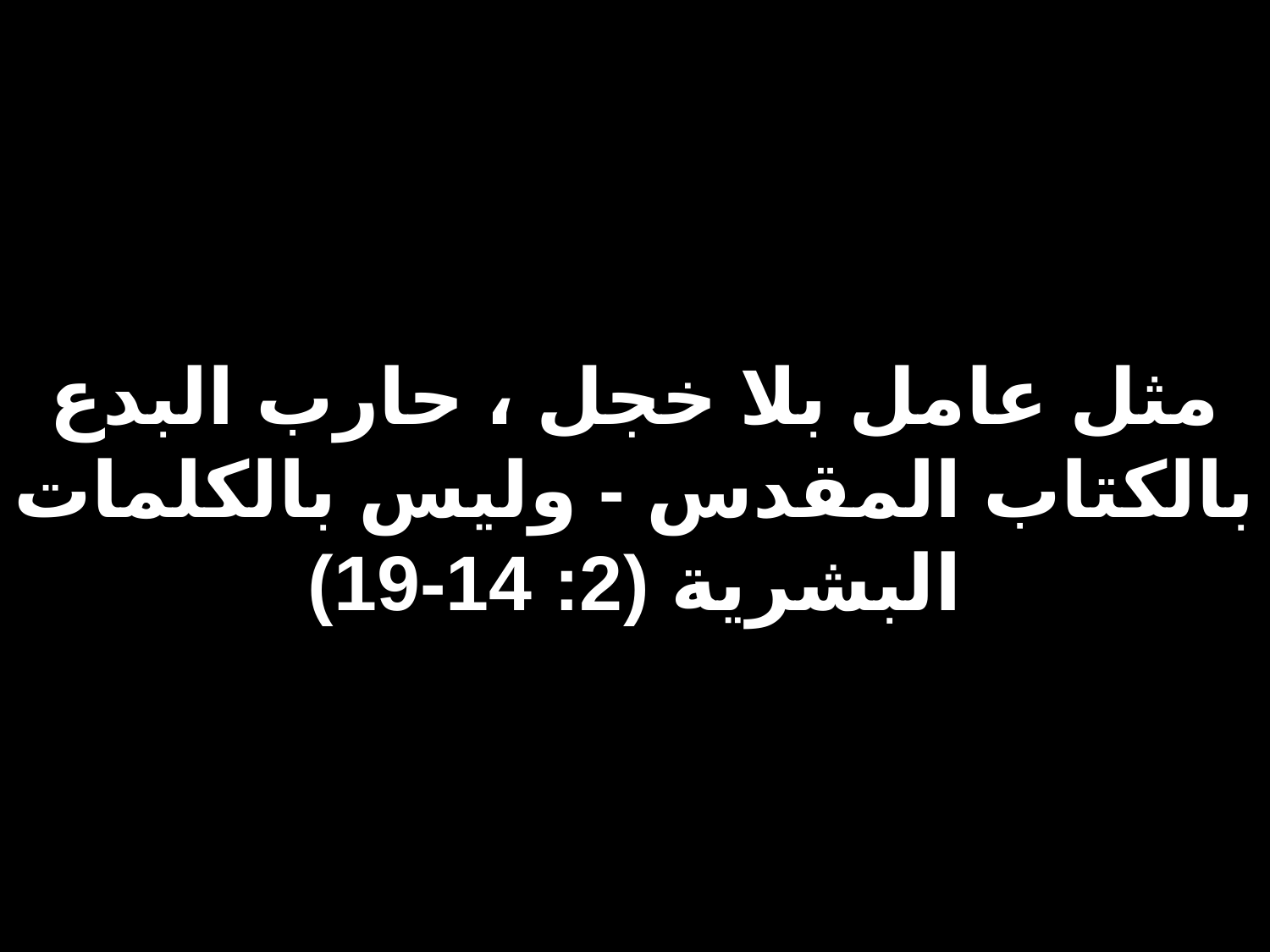

# مثل عامل بلا خجل ، حارب البدع بالكتاب المقدس - وليس بالكلمات البشرية (2: 14-19)